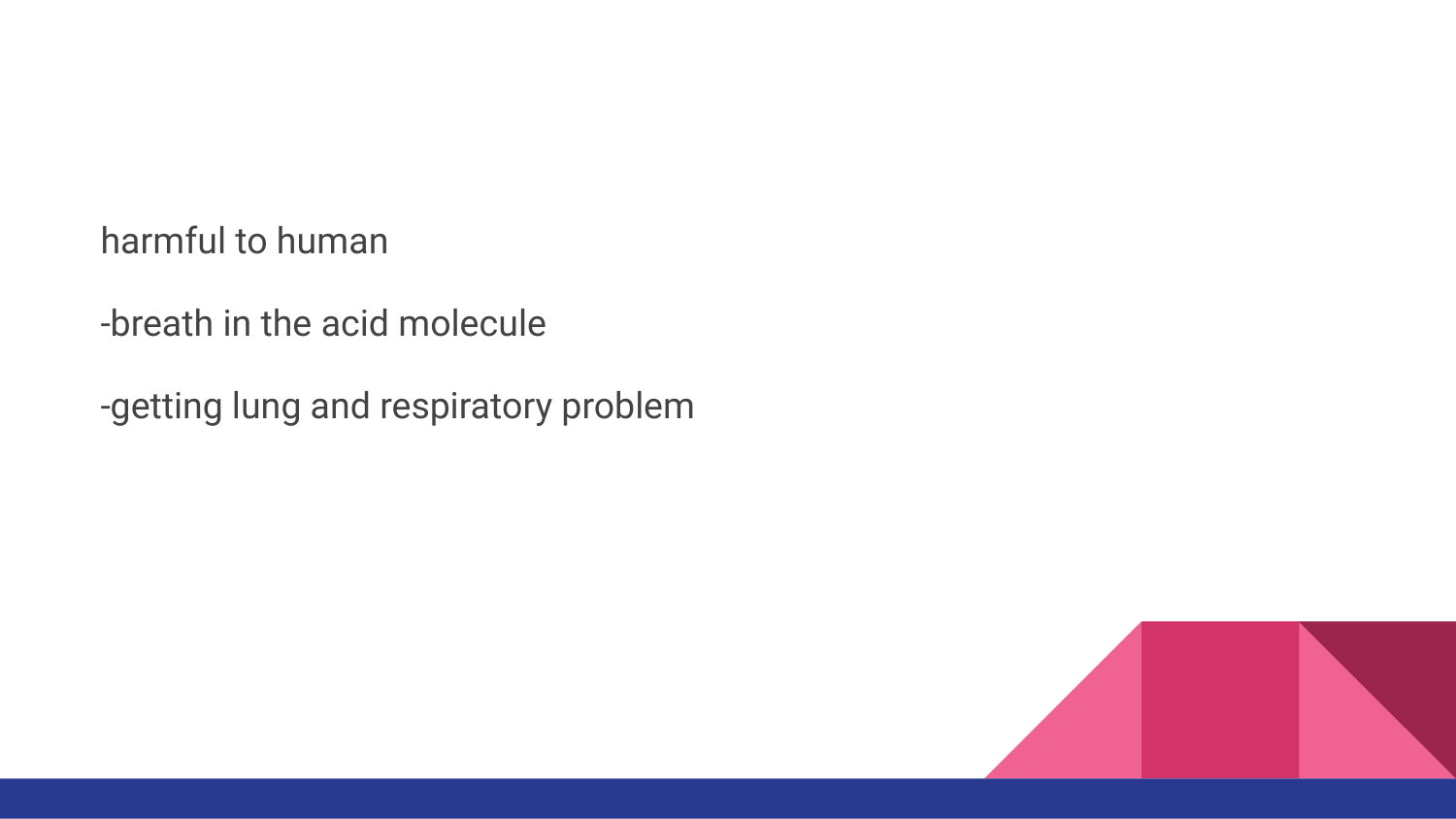

#
harmful to human
-breath in the acid molecule
-getting lung and respiratory problem